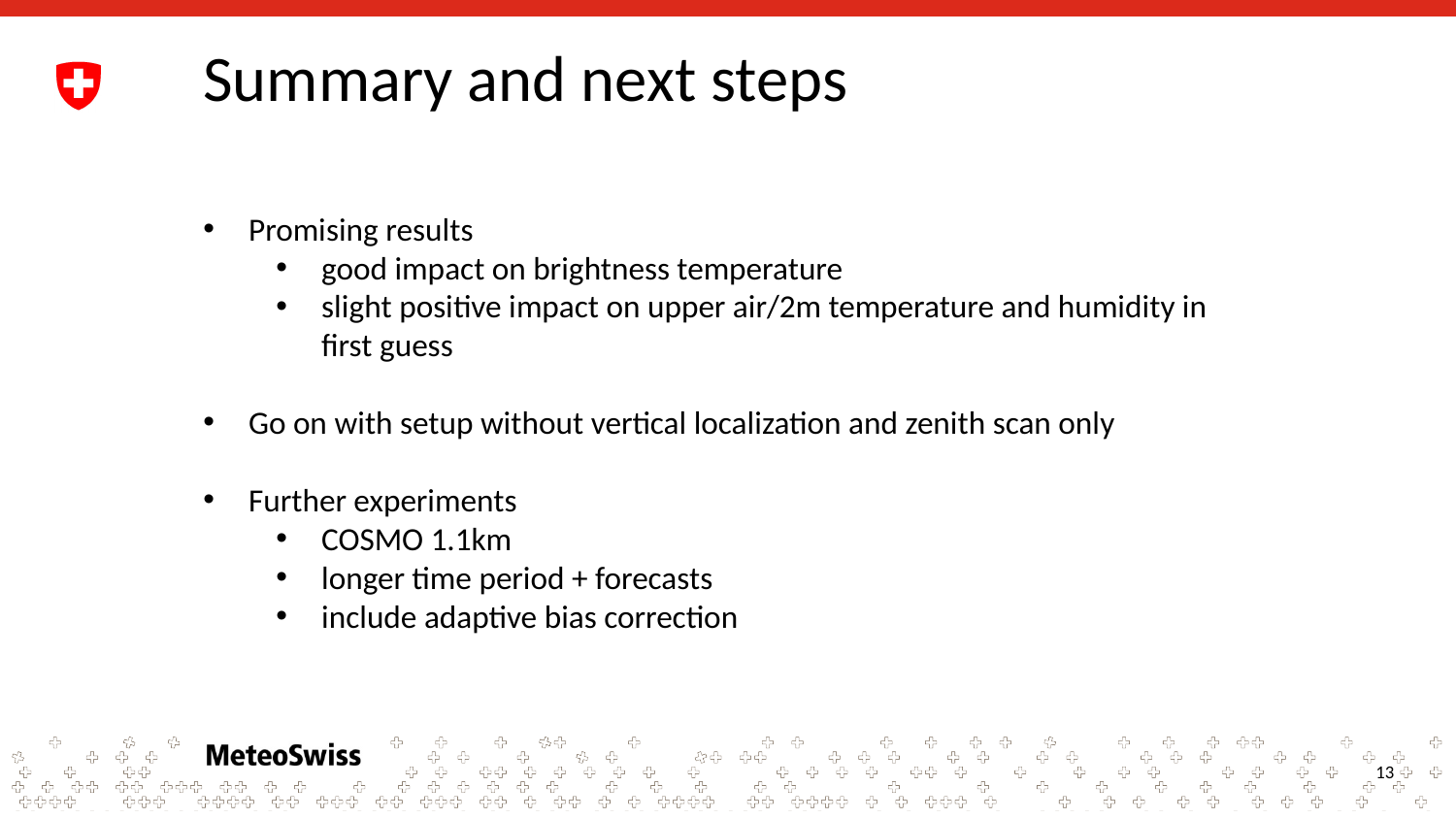

# Summary and next steps
Promising results
good impact on brightness temperature
slight positive impact on upper air/2m temperature and humidity in  first guess

Go on with setup without vertical localization and zenith scan only

Further experiments
COSMO 1.1km
longer time period + forecasts
include adaptive bias correction